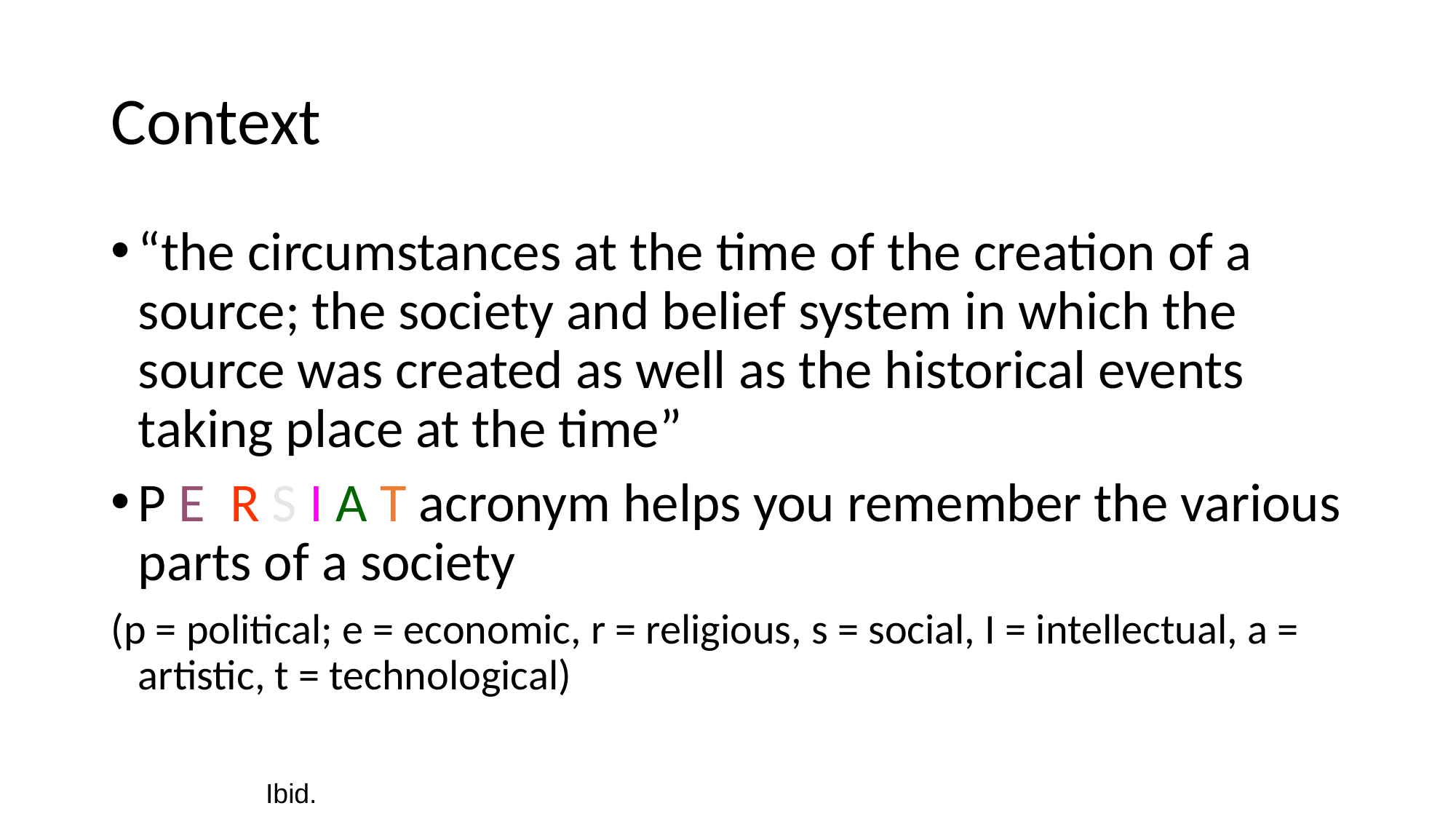

# Context
“the circumstances at the time of the creation of a source; the society and belief system in which the source was created as well as the historical events taking place at the time”
P E  R S I A T acronym helps you remember the various parts of a society
(p = political; e = economic, r = religious, s = social, I = intellectual, a = artistic, t = technological)
Ibid.